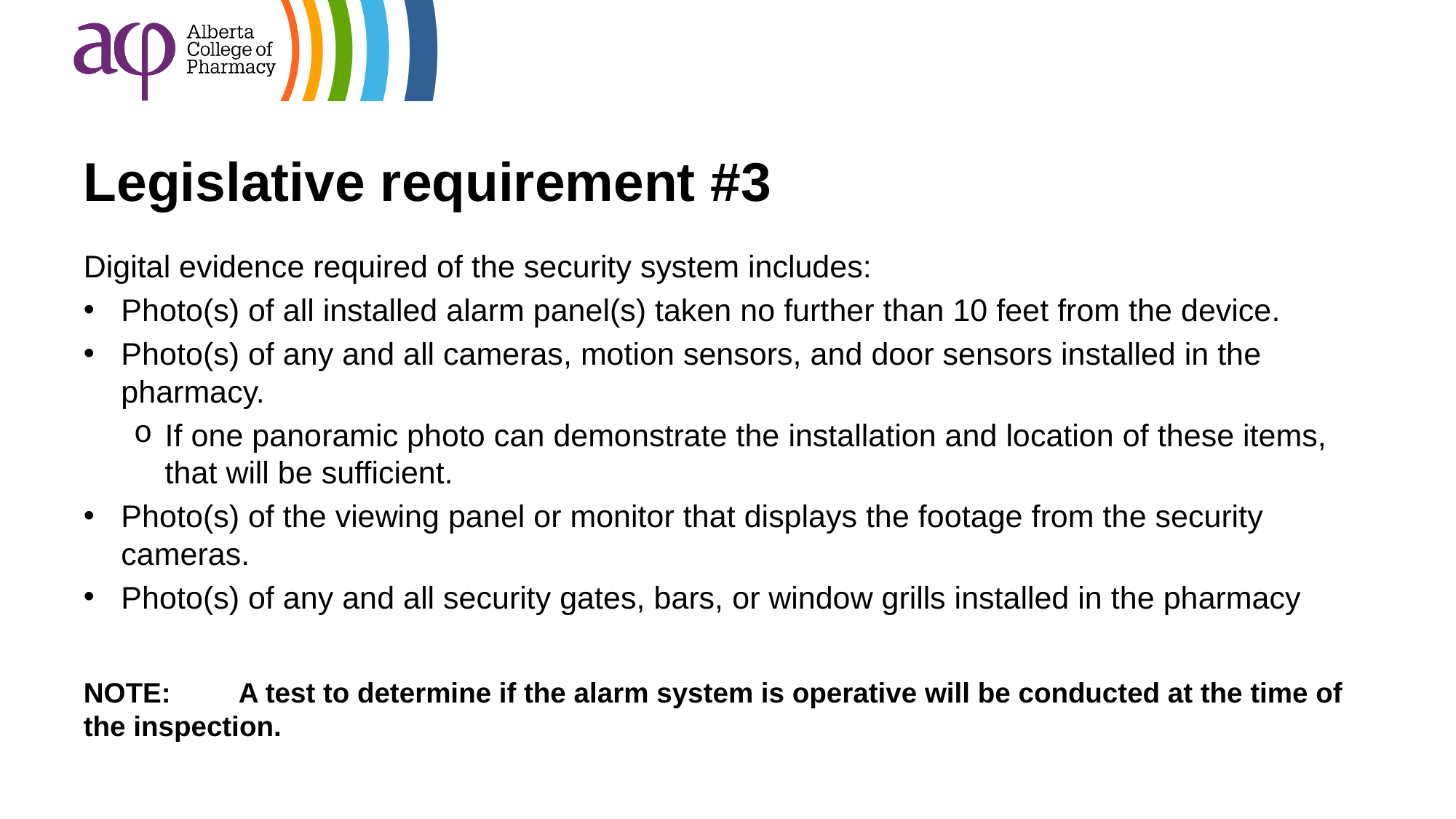

# Legislative requirement #3
Digital evidence required of the security system includes:
Photo(s) of all installed alarm panel(s) taken no further than 10 feet from the device.
Photo(s) of any and all cameras, motion sensors, and door sensors installed in the pharmacy.
If one panoramic photo can demonstrate the installation and location of these items, that will be sufficient.
Photo(s) of the viewing panel or monitor that displays the footage from the security cameras.
Photo(s) of any and all security gates, bars, or window grills installed in the pharmacy

NOTE:	A test to determine if the alarm system is operative will be conducted at the time of the inspection.